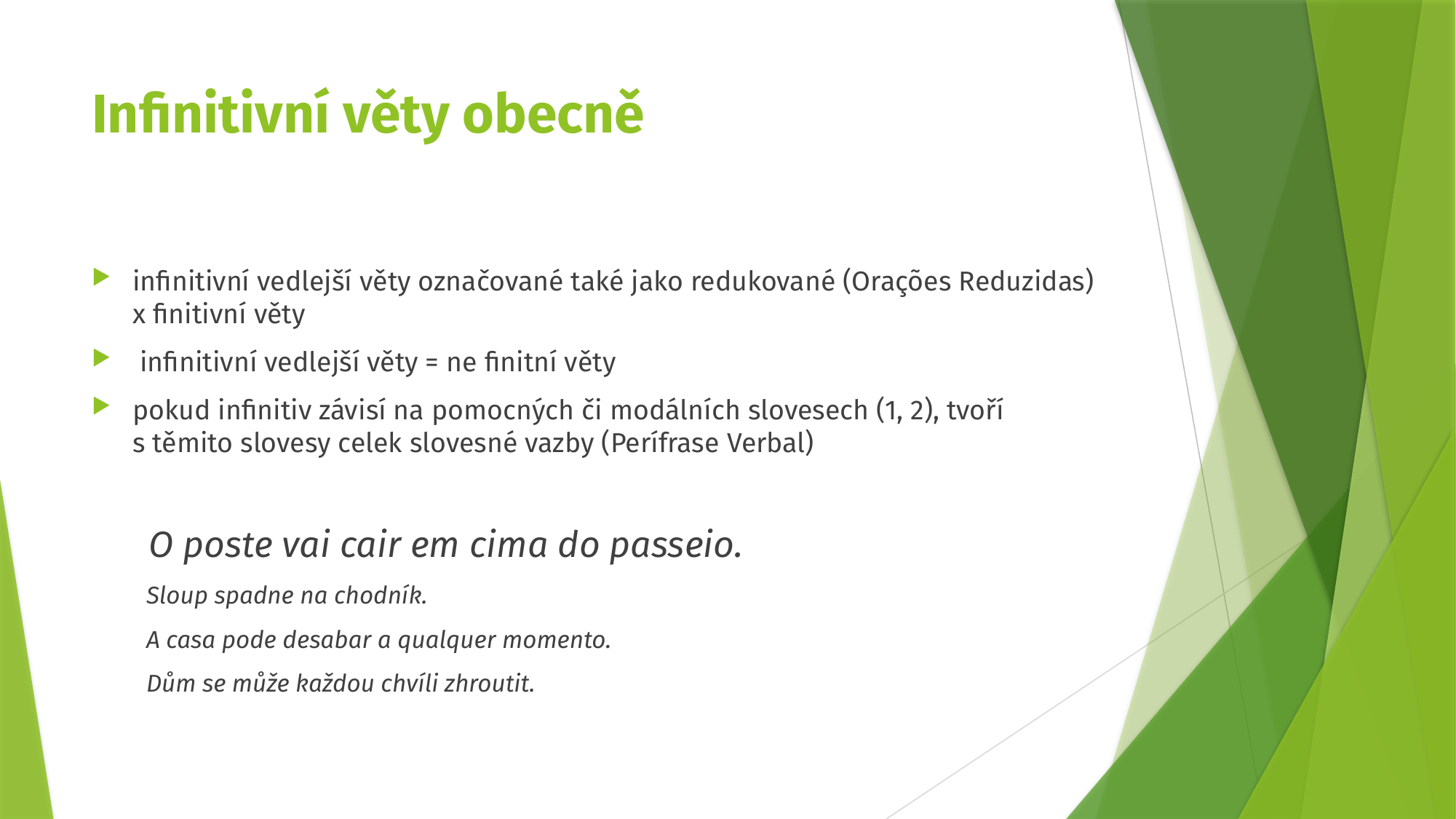

# Infinitivní věty obecně
infinitivní vedlejší věty označované také jako redukované (Orações Reduzidas) x finitivní věty
 infinitivní vedlejší věty = ne finitní věty
pokud infinitiv závisí na pomocných či modálních slovesech (1, 2), tvoří s těmito slovesy celek slovesné vazby (Perífrase Verbal)

      O poste vai cair em cima do passeio.
Sloup spadne na chodník.
A casa pode desabar a qualquer momento.
Dům se může každou chvíli zhroutit.